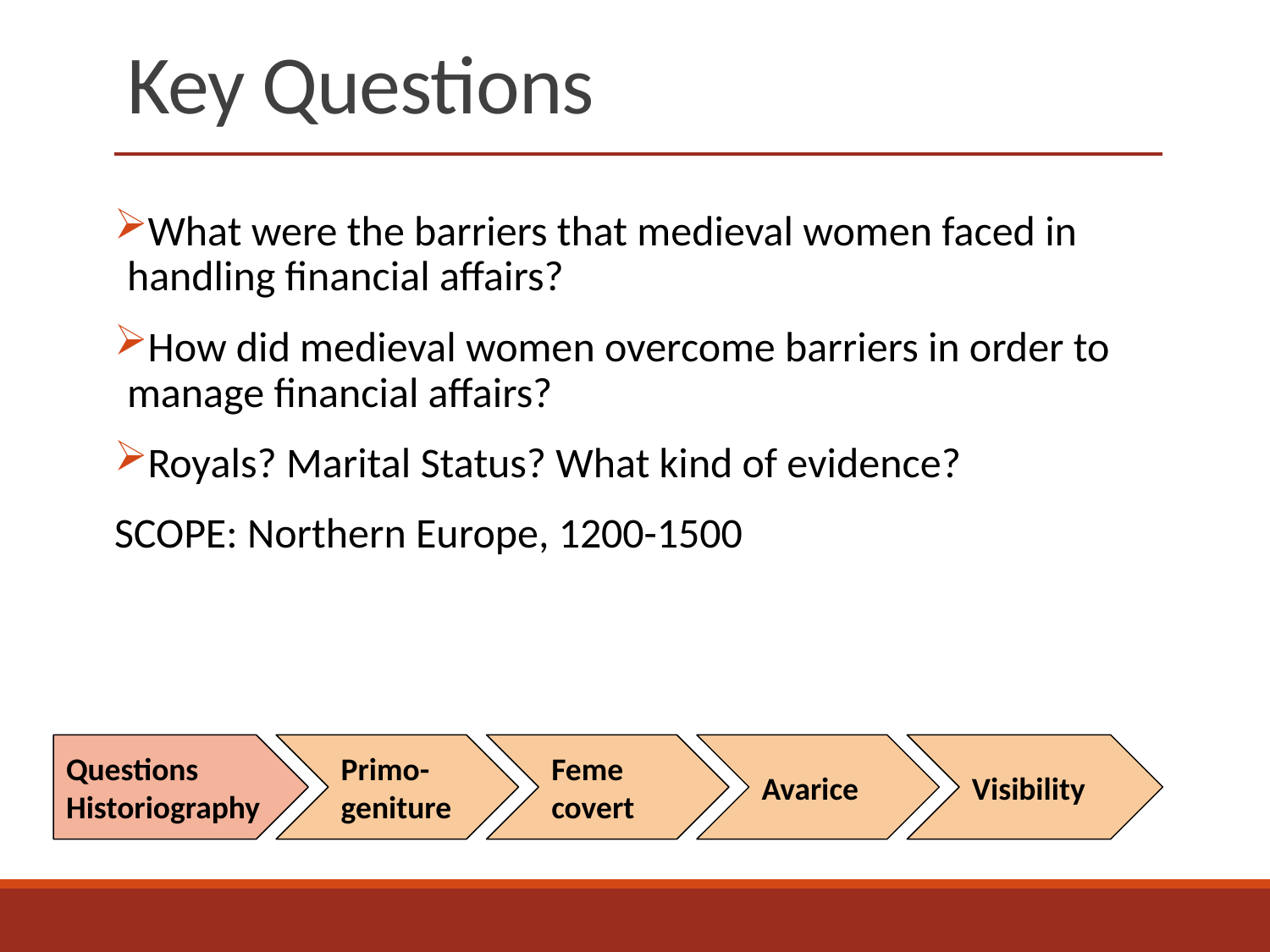

# Key Questions

What were the barriers that medieval women faced in handling financial affairs?
How did medieval women overcome barriers in order to manage financial affairs?
Royals? Marital Status? What kind of evidence?
SCOPE: Northern Europe, 1200-1500
Questions
Historiography
Primo-
geniture
Feme covert
Avarice
Visibility